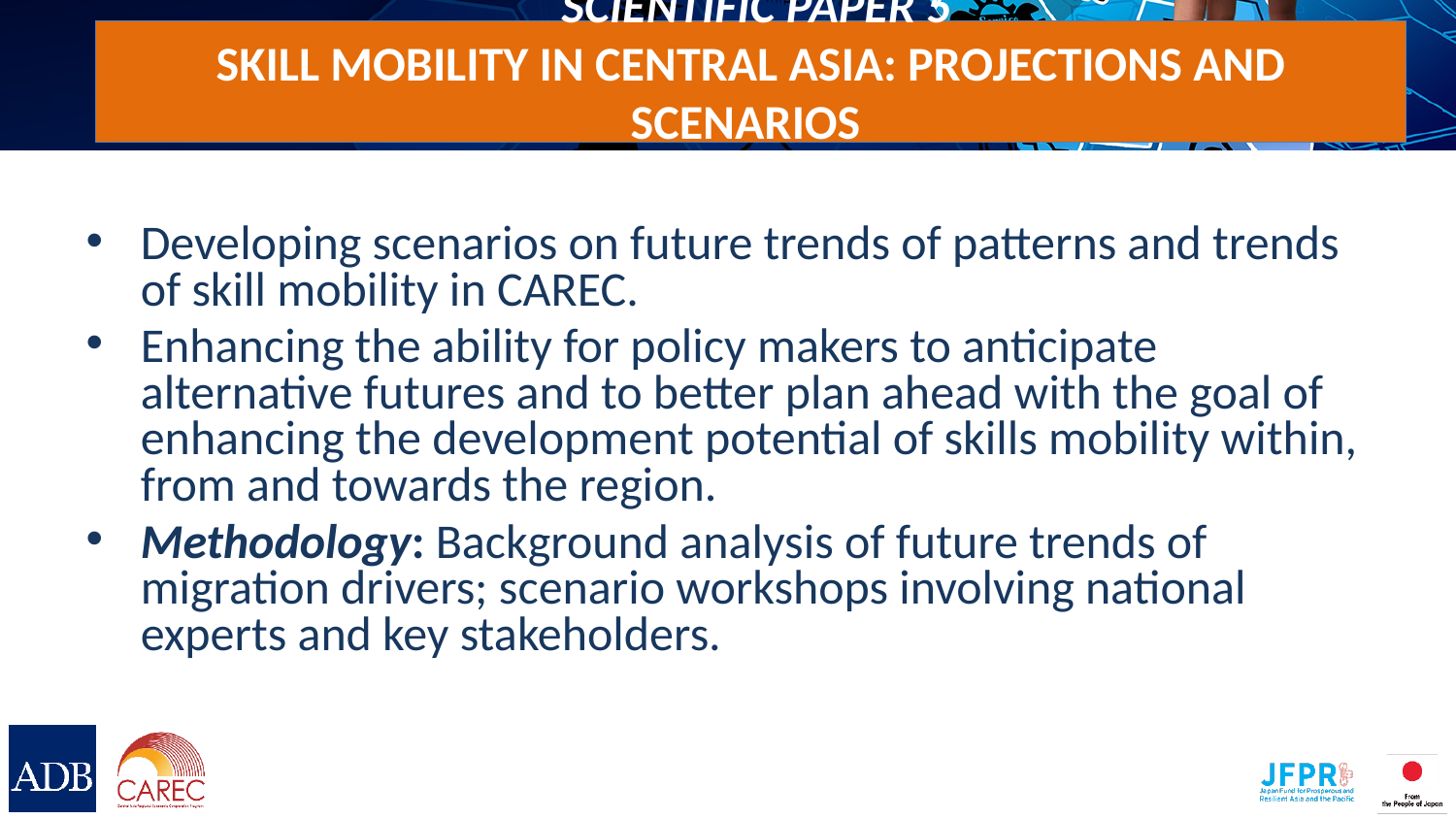

# Scientific paper 5 Skill mobility in Central Asia: projections and scenarios
Developing scenarios on future trends of patterns and trends of skill mobility in CAREC.
Enhancing the ability for policy makers to anticipate alternative futures and to better plan ahead with the goal of enhancing the development potential of skills mobility within, from and towards the region.
Methodology: Background analysis of future trends of migration drivers; scenario workshops involving national experts and key stakeholders.